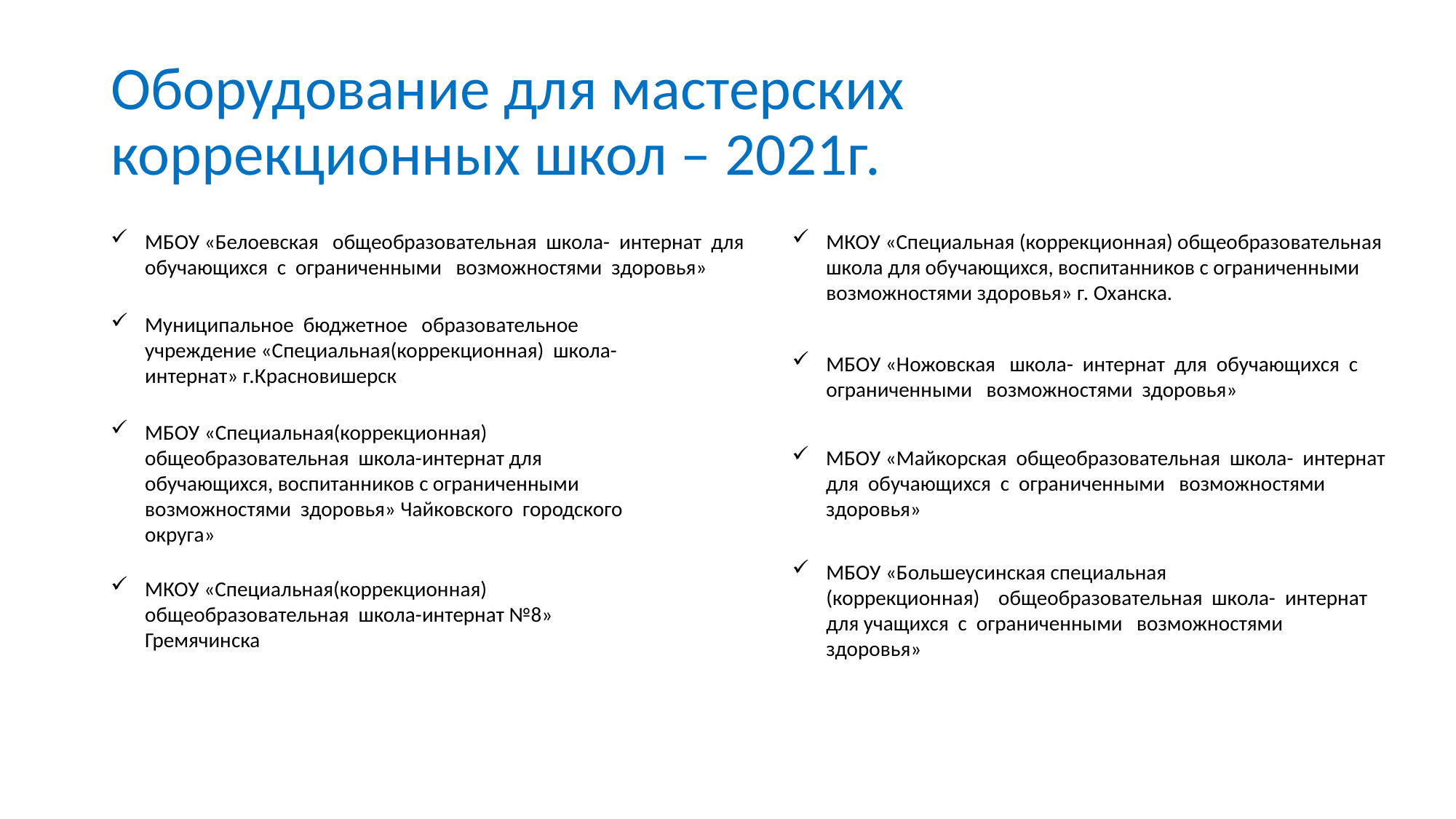

# Оборудование для мастерских коррекционных школ – 2021г.
МБОУ «Белоевская   общеобразовательная  школа-  интернат  для  обучающихся  с  ограниченными   возможностями  здоровья»
МКОУ «Специальная (коррекционная) общеобразовательная школа для обучающихся, воспитанников с ограниченными возможностями здоровья» г. Оханска.
Муниципальное  бюджетное   образовательное  учреждение «Специальная(коррекционная)  школа-  интернат» г.Красновишерск
МБОУ «Ножовская   школа-  интернат  для  обучающихся  с  ограниченными   возможностями  здоровья»
МБОУ «Специальная(коррекционная)  общеобразовательная  школа-интернат для обучающихся, воспитанников с ограниченными  возможностями  здоровья» Чайковского  городского  округа»
МБОУ «Майкорская  общеобразовательная  школа-  интернат  для  обучающихся  с  ограниченными   возможностями  здоровья»
МБОУ «Большеусинская специальная                     (коррекционная)    общеобразовательная  школа-  интернат  для учащихся  с  ограниченными   возможностями  здоровья»
МКОУ «Специальная(коррекционная)  общеобразовательная  школа-интернат №8» Гремячинска